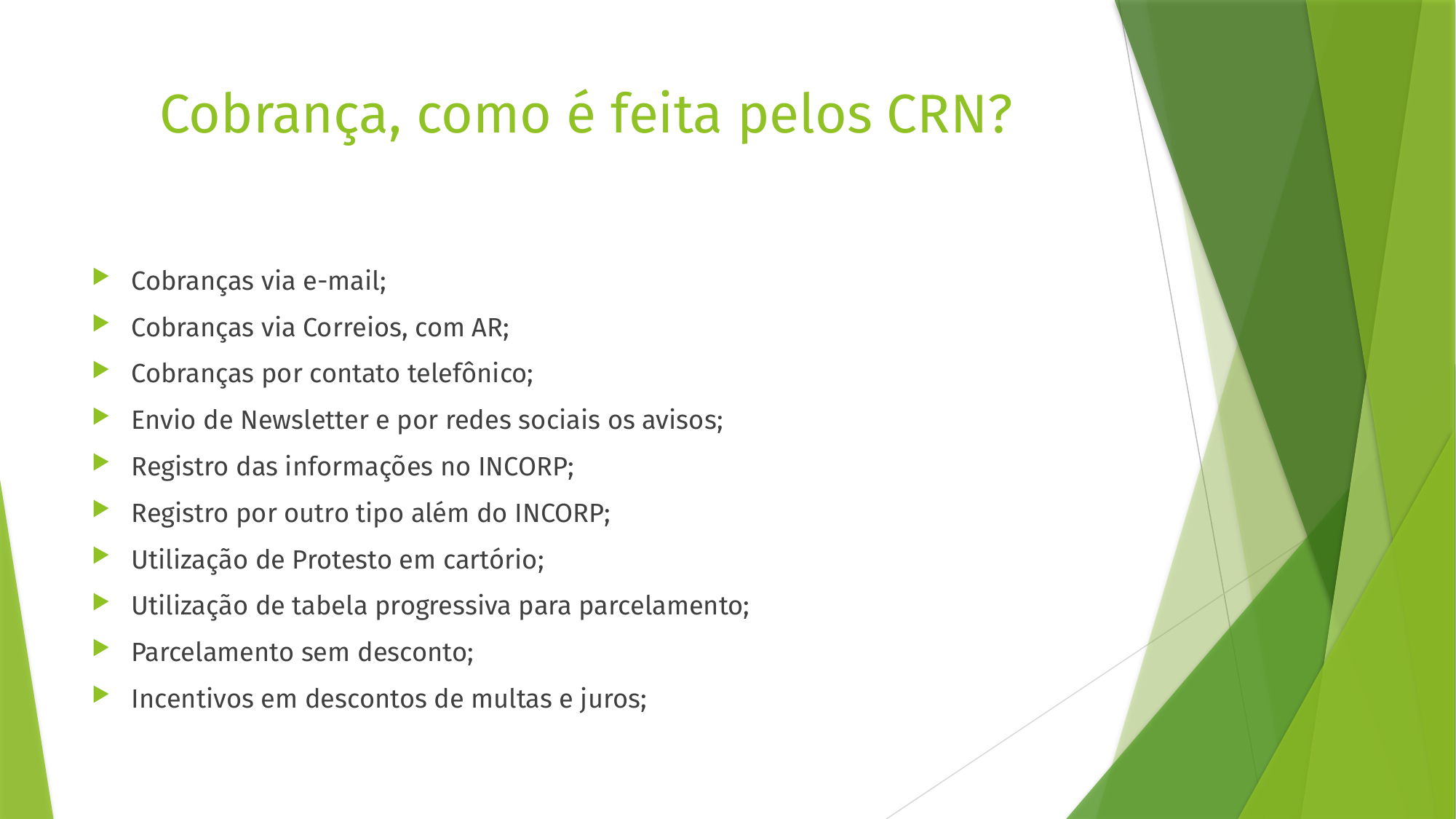

# Cobrança, como é feita pelos CRN?
Cobranças via e-mail;
Cobranças via Correios, com AR;
Cobranças por contato telefônico;
Envio de Newsletter e por redes sociais os avisos;
Registro das informações no INCORP;
Registro por outro tipo além do INCORP;
Utilização de Protesto em cartório;
Utilização de tabela progressiva para parcelamento;
Parcelamento sem desconto;
Incentivos em descontos de multas e juros;